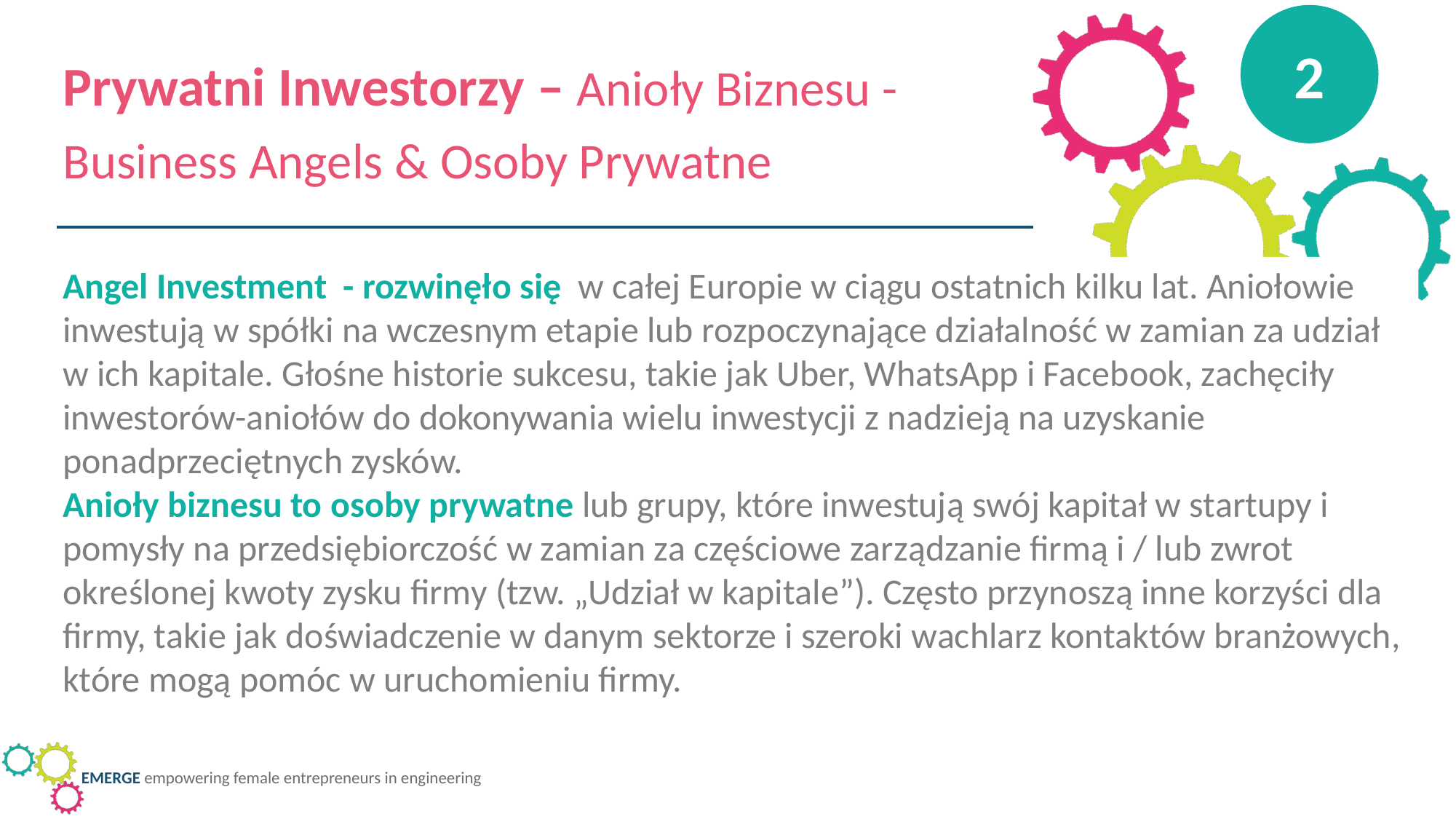

2
Prywatni Inwestorzy – Anioły Biznesu -  Business Angels & Osoby Prywatne

Angel Investment  - rozwinęło się  w całej Europie w ciągu ostatnich kilku lat. Aniołowie inwestują w spółki na wczesnym etapie lub rozpoczynające działalność w zamian za udział w ich kapitale. Głośne historie sukcesu, takie jak Uber, WhatsApp i Facebook, zachęciły inwestorów-aniołów do dokonywania wielu inwestycji z nadzieją na uzyskanie ponadprzeciętnych zysków.
Anioły biznesu to osoby prywatne lub grupy, które inwestują swój kapitał w startupy i pomysły na przedsiębiorczość w zamian za częściowe zarządzanie firmą i / lub zwrot określonej kwoty zysku firmy (tzw. „Udział w kapitale”). Często przynoszą inne korzyści dla firmy, takie jak doświadczenie w danym sektorze i szeroki wachlarz kontaktów branżowych, które mogą pomóc w uruchomieniu firmy.